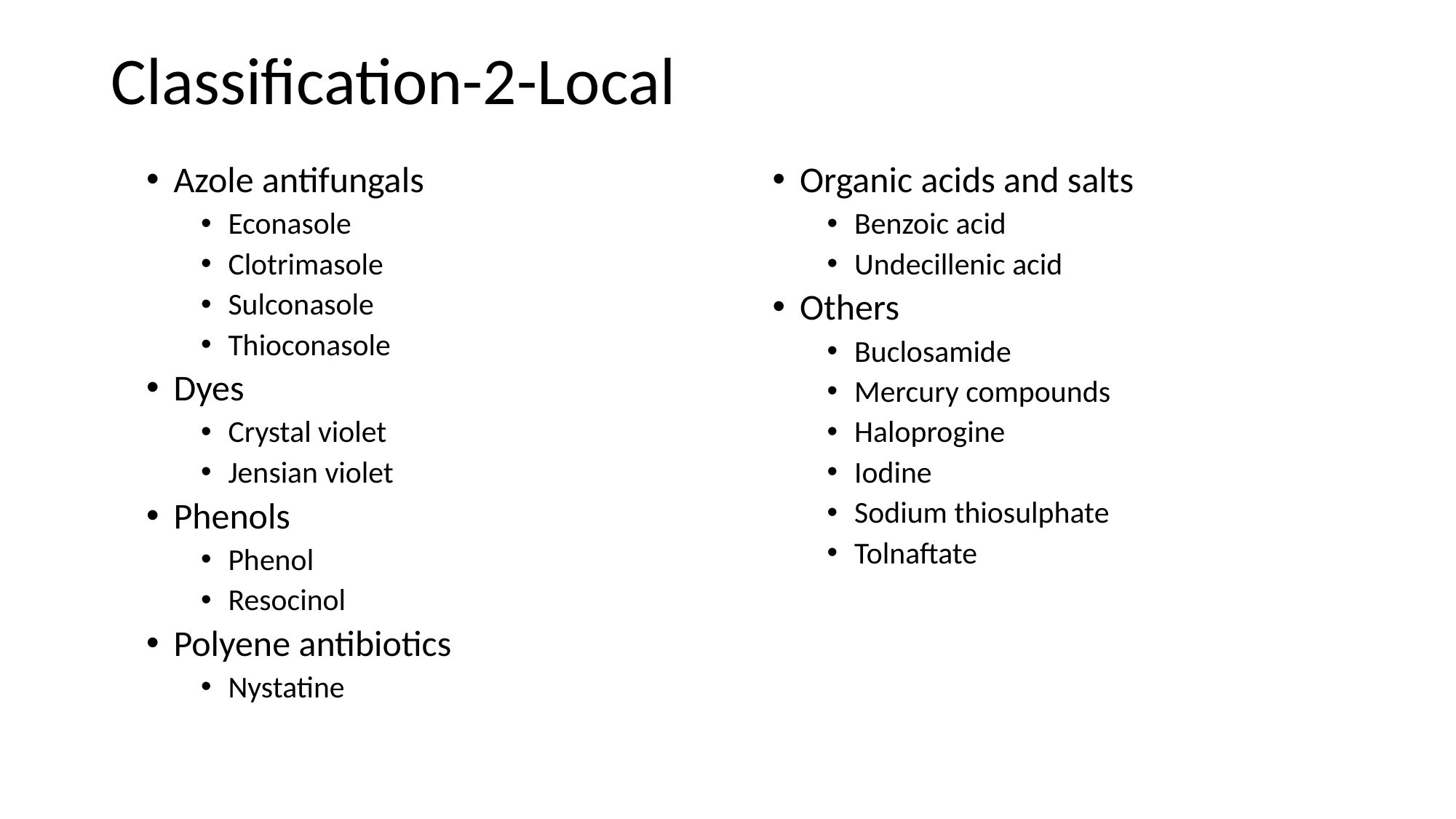

# Classification-2-Local
Azole antifungals
Econasole
Clotrimasole
Sulconasole
Thioconasole
Dyes
Crystal violet
Jensian violet
Phenols
Phenol
Resocinol
Polyene antibiotics
Nystatine
Organic acids and salts
Benzoic acid
Undecillenic acid
Others
Buclosamide
Mercury compounds
Haloprogine
Iodine
Sodium thiosulphate
Tolnaftate